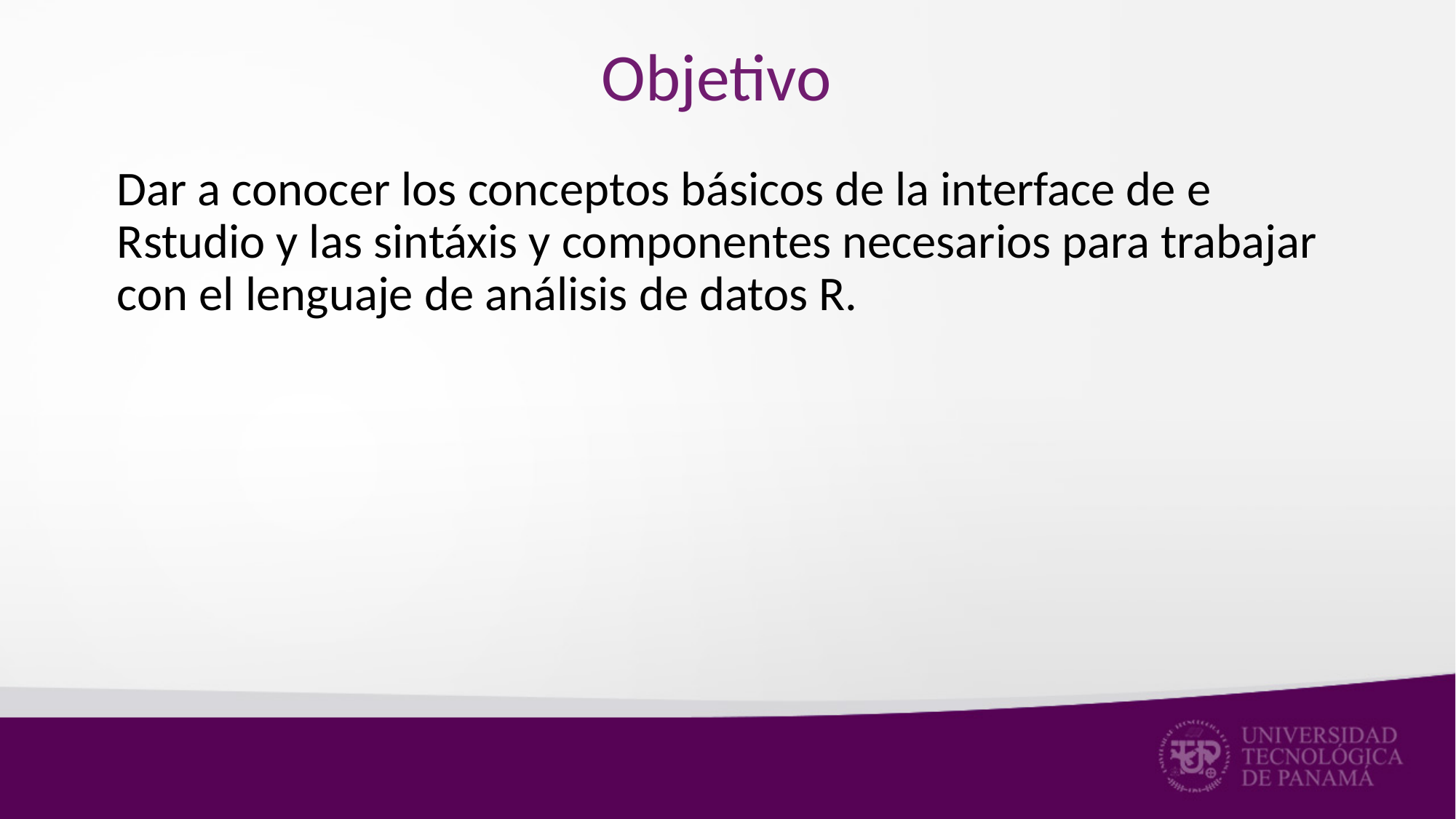

# Objetivo
Dar a conocer los conceptos básicos de la interface de e Rstudio y las sintáxis y componentes necesarios para trabajar con el lenguaje de análisis de datos R.